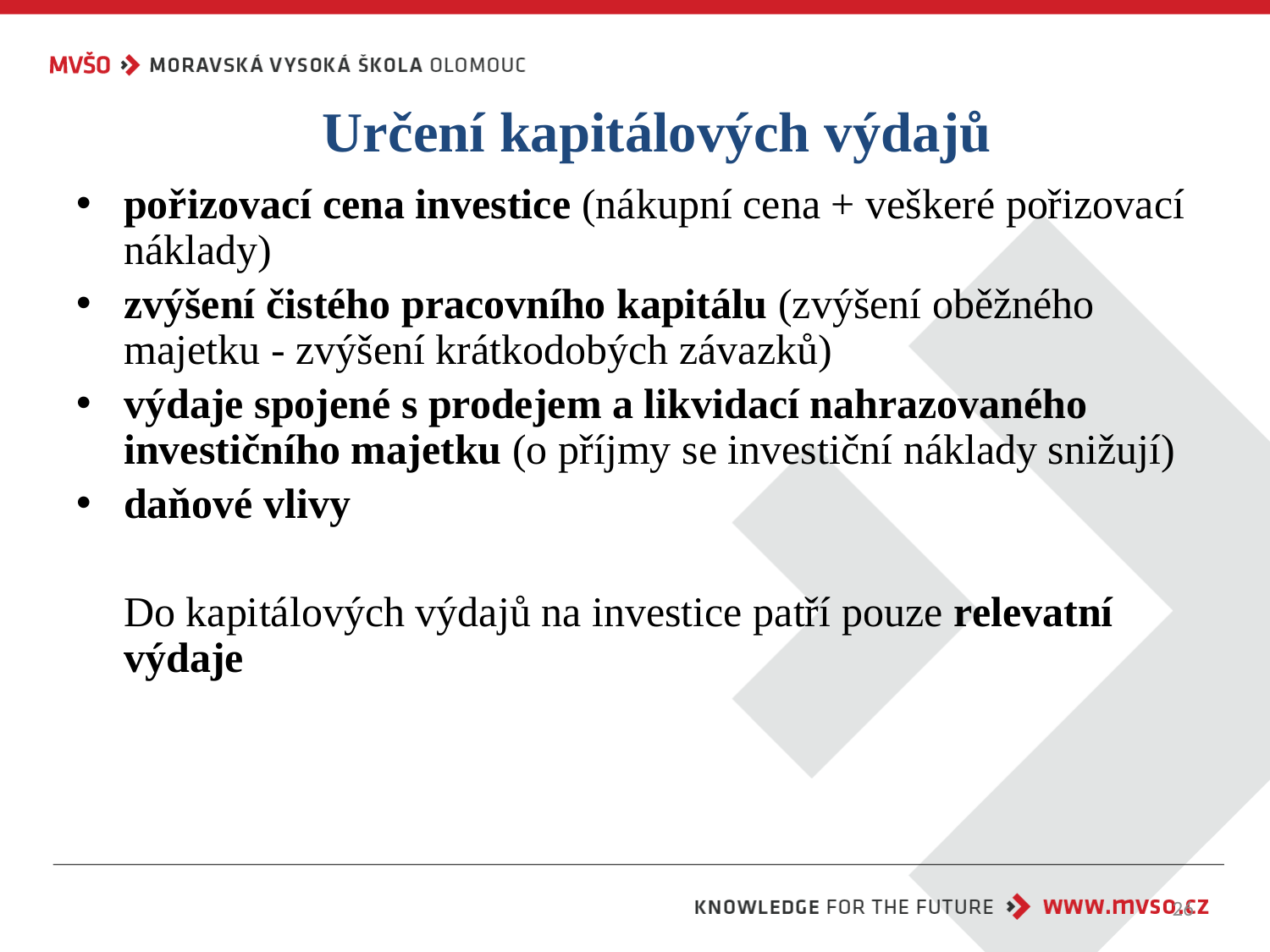

Určení kapitálových výdajů
pořizovací cena investice (nákupní cena + veškeré pořizovací náklady)
zvýšení čistého pracovního kapitálu (zvýšení oběžného majetku - zvýšení krátkodobých závazků)
výdaje spojené s prodejem a likvidací nahrazovaného investičního majetku (o příjmy se investiční náklady snižují)
daňové vlivy

	Do kapitálových výdajů na investice patří pouze relevatní výdaje
26